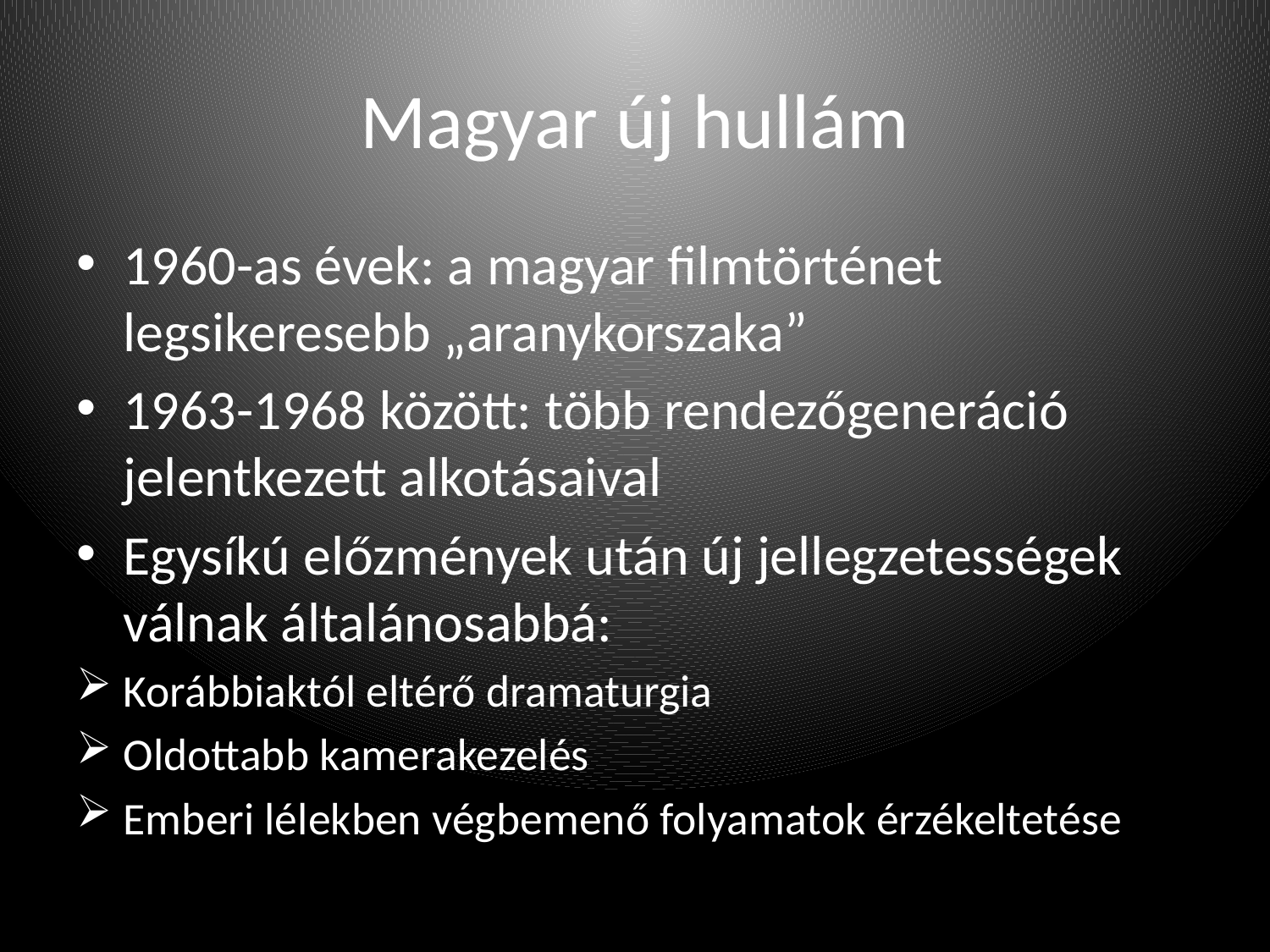

# Magyar új hullám
1960-as évek: a magyar filmtörténet legsikeresebb „aranykorszaka”
1963-1968 között: több rendezőgeneráció jelentkezett alkotásaival
Egysíkú előzmények után új jellegzetességek válnak általánosabbá:
Korábbiaktól eltérő dramaturgia
Oldottabb kamerakezelés
Emberi lélekben végbemenő folyamatok érzékeltetése